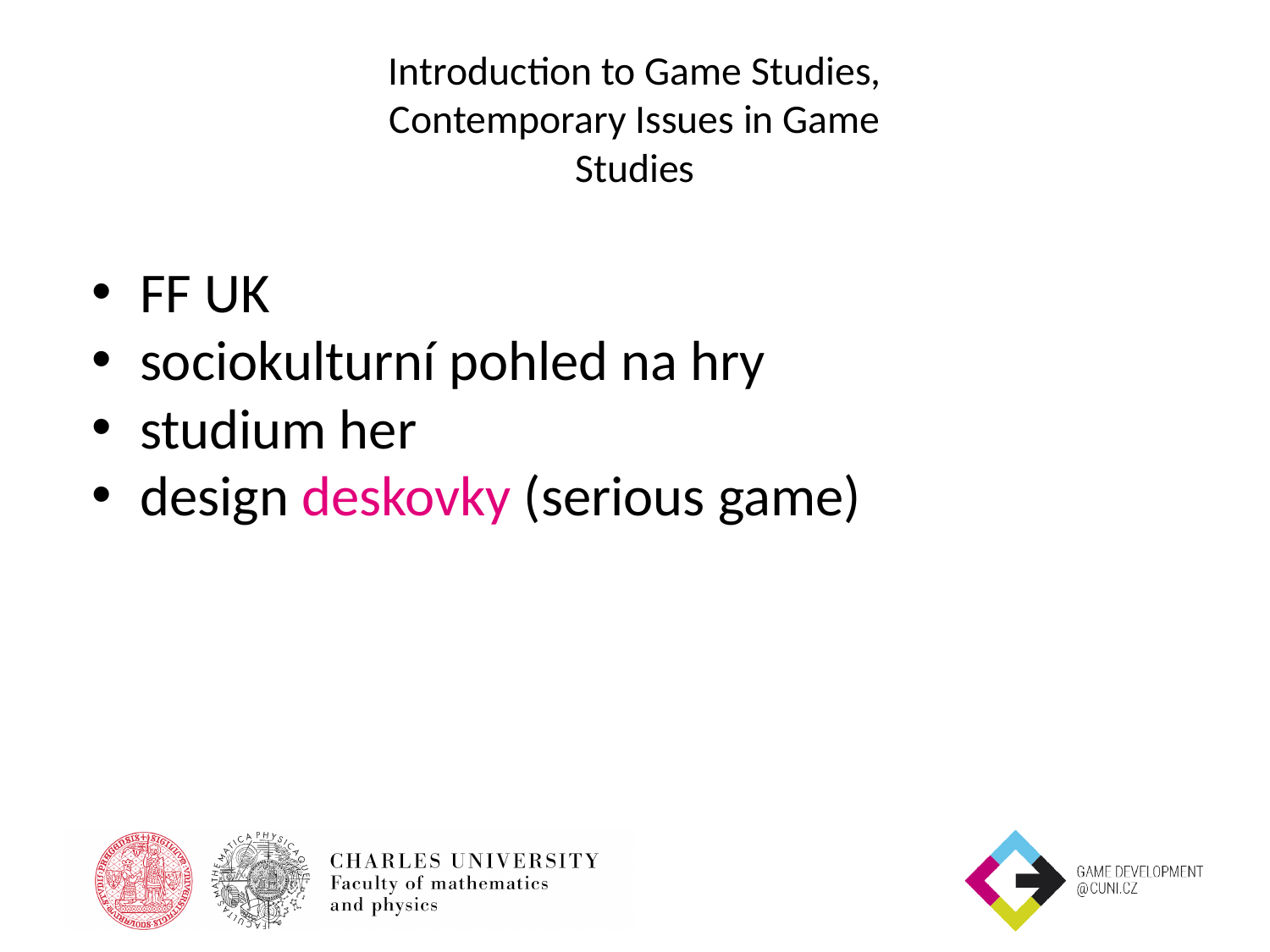

# Introduction to Game Studies,
Contemporary Issues in Game
Studies
FF UK
sociokulturní pohled na hry
studium her
design deskovky (serious game)